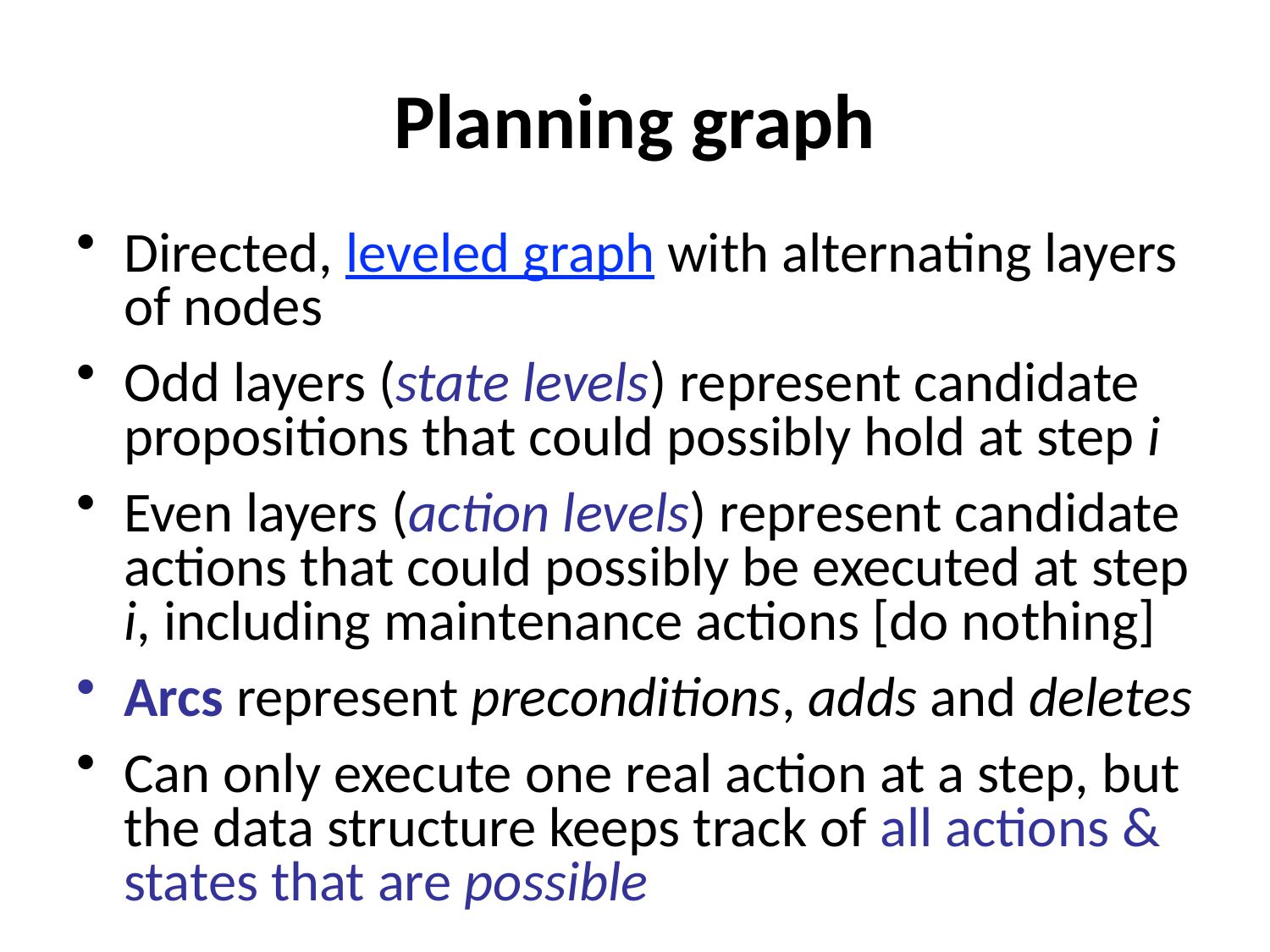

# Planning graph
Directed, leveled graph with alternating layers of nodes
Odd layers (state levels) represent candidate propositions that could possibly hold at step i
Even layers (action levels) represent candidate actions that could possibly be executed at step i, including maintenance actions [do nothing]
Arcs represent preconditions, adds and deletes
Can only execute one real action at a step, but the data structure keeps track of all actions & states that are possible